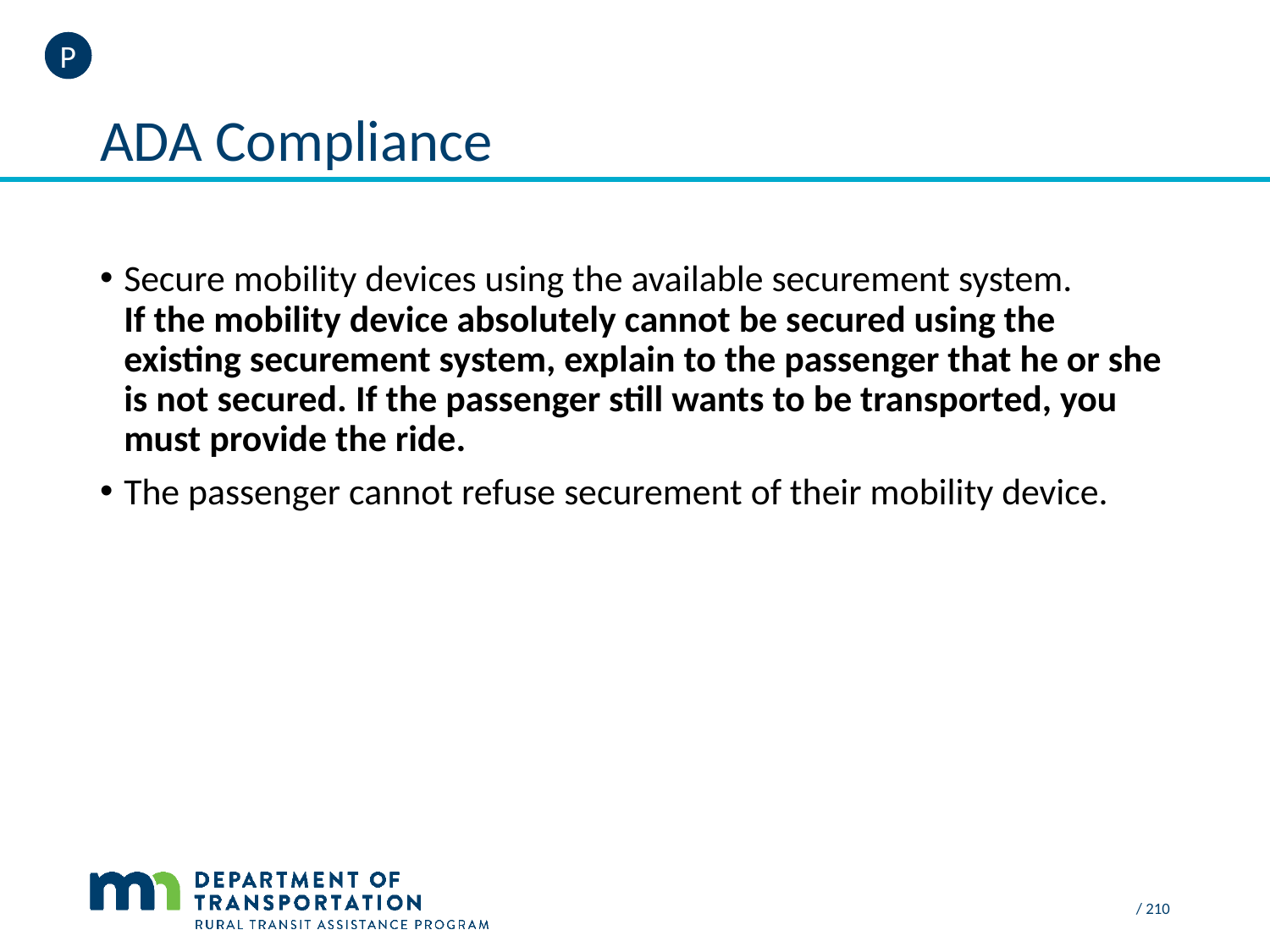

P

# ADA Compliance
Secure mobility devices using the available securement system. 
If the mobility device absolutely cannot be secured using the existing securement system, explain to the passenger that he or she is not secured. If the passenger still wants to be transported, you must provide the ride.
The passenger cannot refuse securement of their mobility device.
/ 210